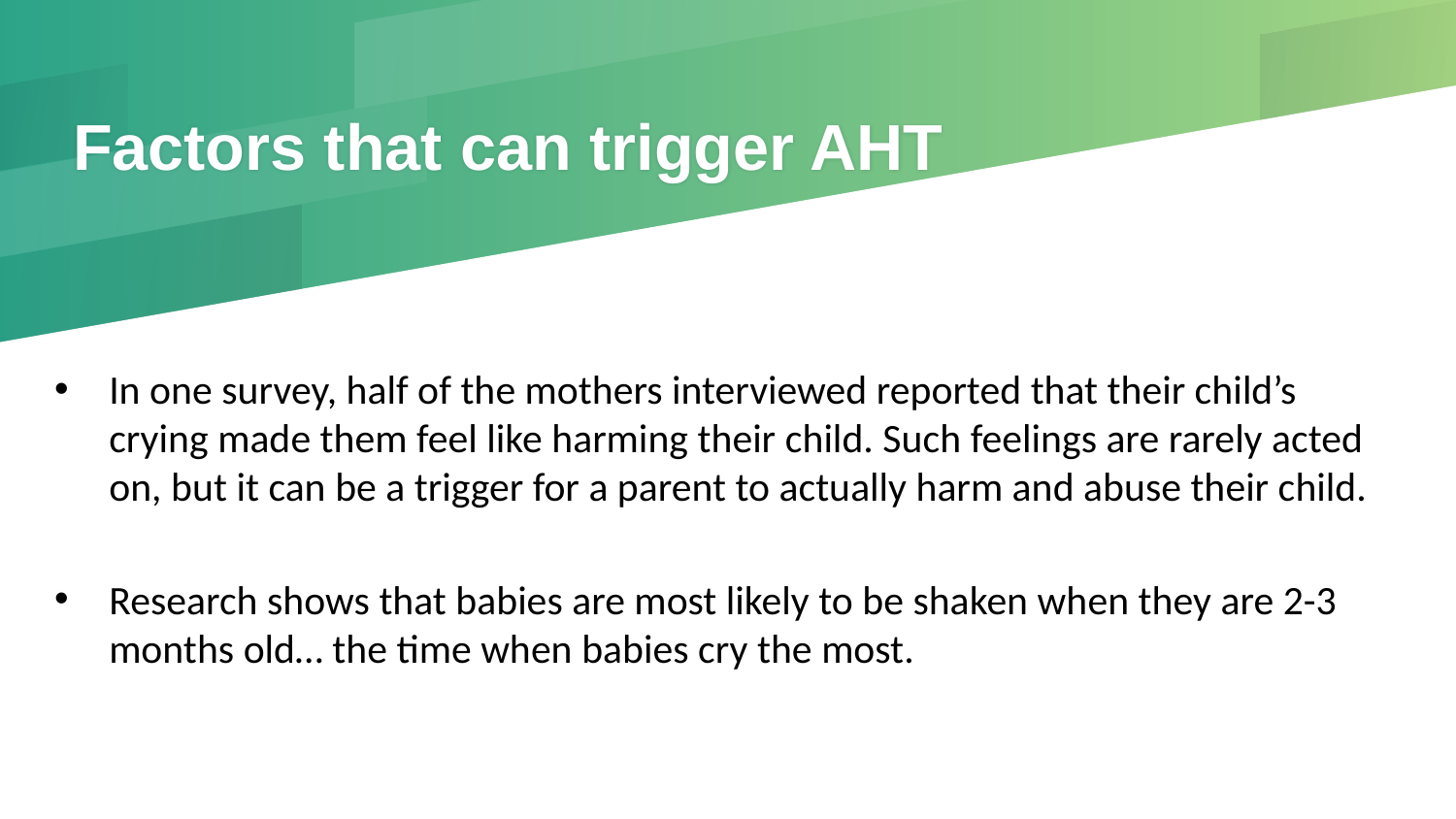

# Factors that can trigger AHT
In one survey, half of the mothers interviewed reported that their child’s crying made them feel like harming their child. Such feelings are rarely acted on, but it can be a trigger for a parent to actually harm and abuse their child.

Research shows that babies are most likely to be shaken when they are 2-3 months old… the time when babies cry the most.